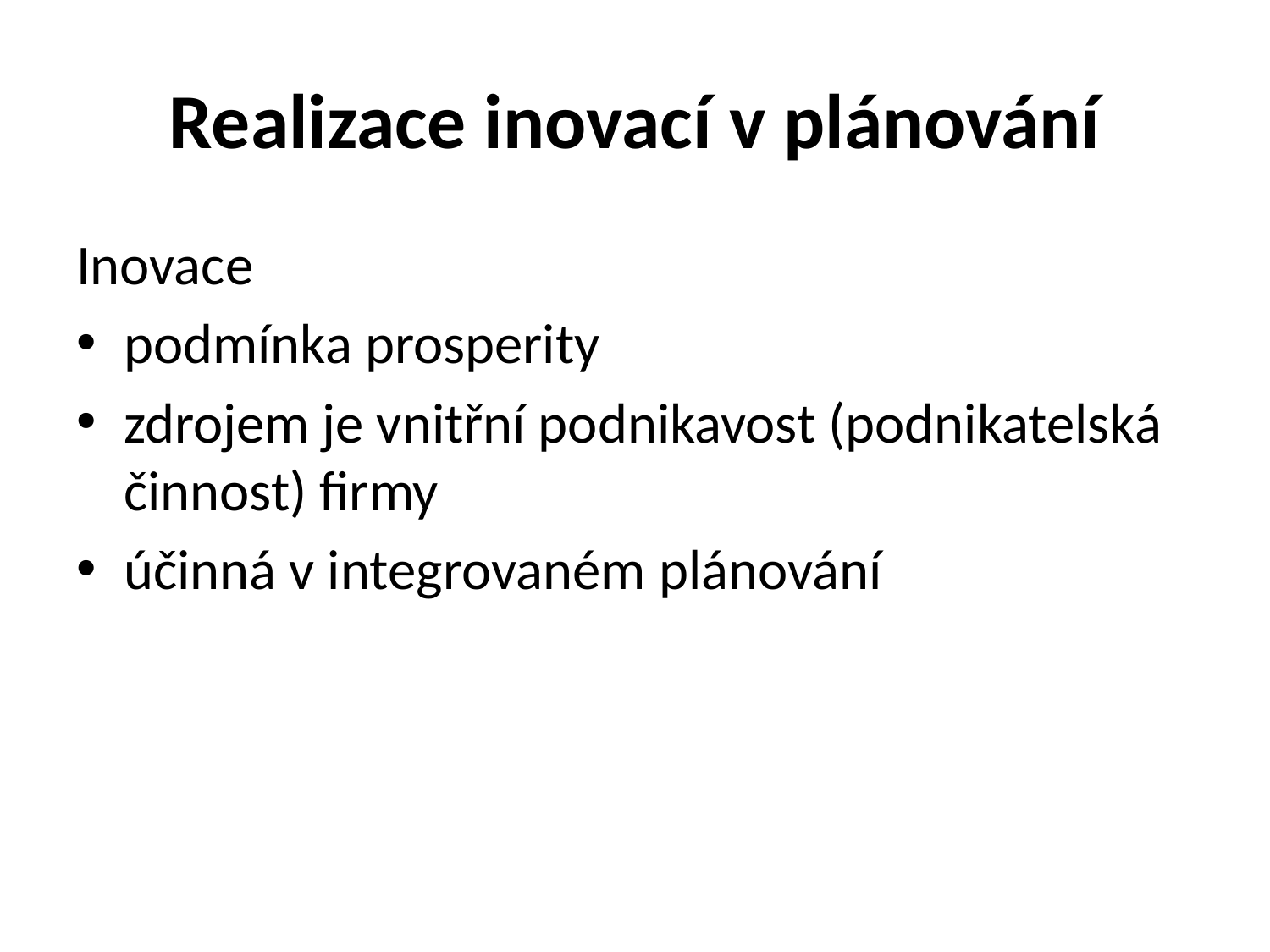

# Realizace inovací v plánování
Inovace
podmínka prosperity
zdrojem je vnitřní podnikavost (podnikatelská činnost) firmy
účinná v integrovaném plánování